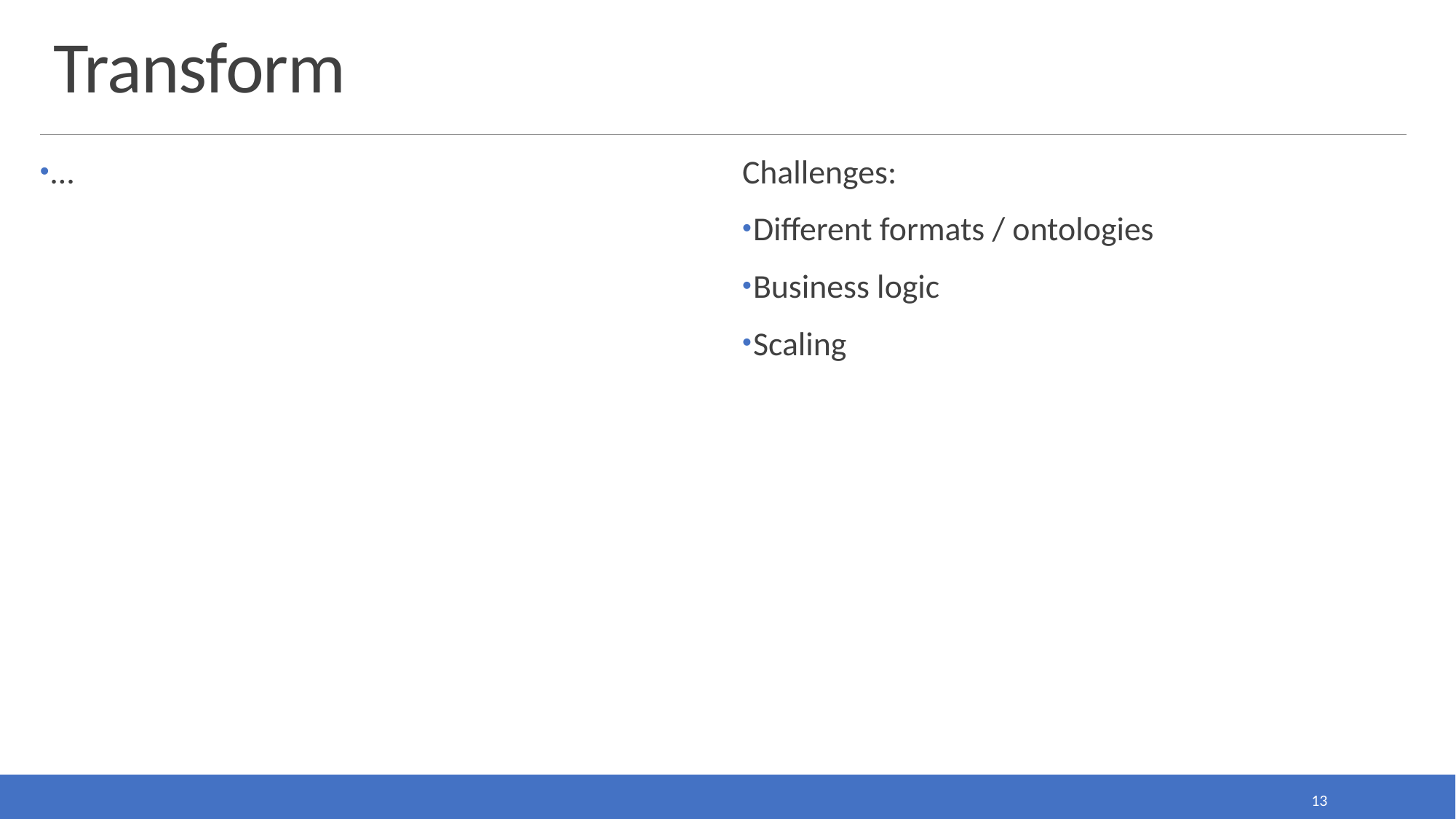

# Transform
…
Challenges:
Different formats / ontologies
Business logic
Scaling
13